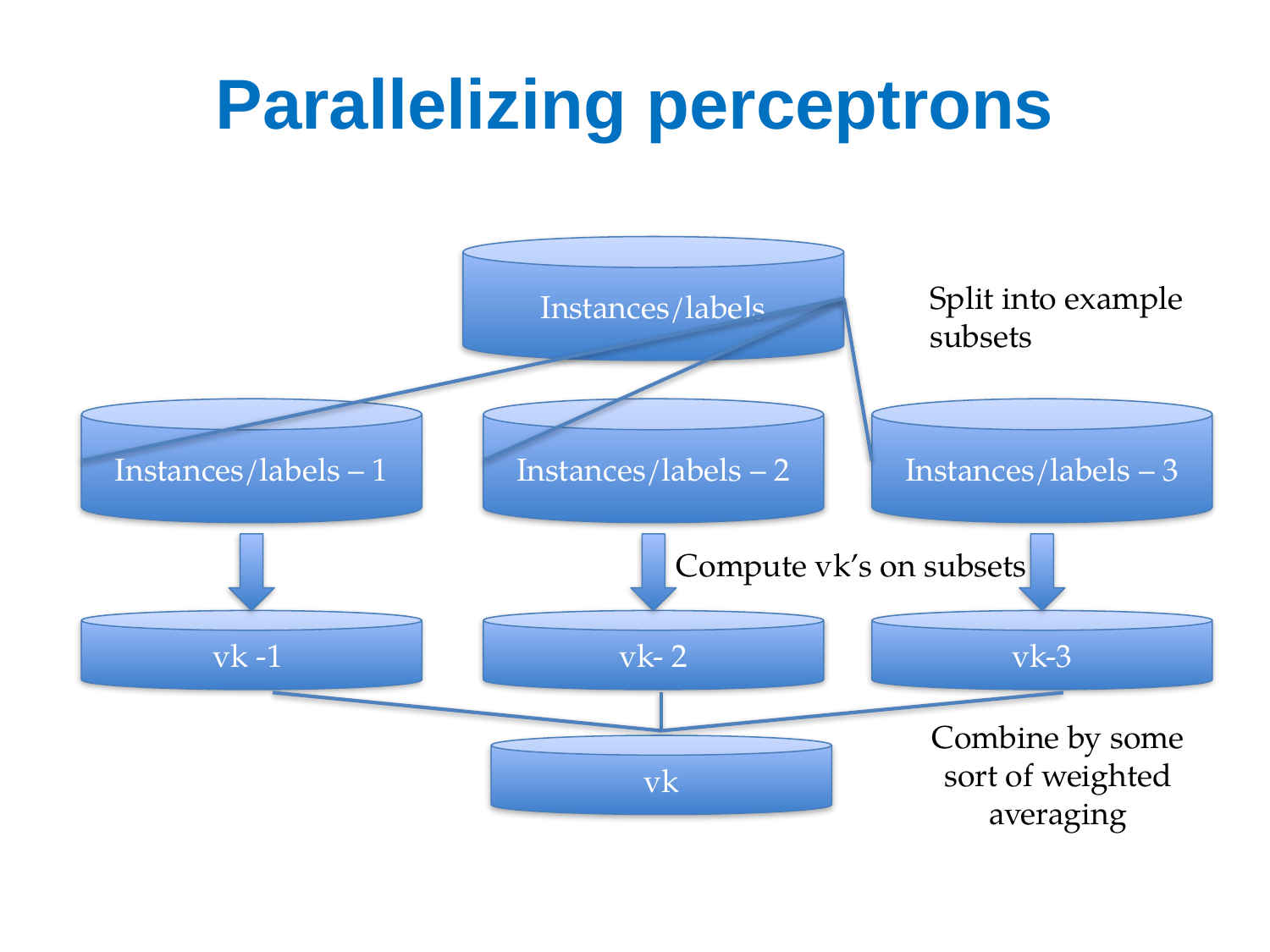

# Parallelizing perceptrons
Instances/labels
Split into example subsets
Instances/labels – 1
Instances/labels – 2
Instances/labels – 3

Compute vk’s on subsets
vk -1
vk- 2
vk-3
Combine by some sort of weighted averaging
vk